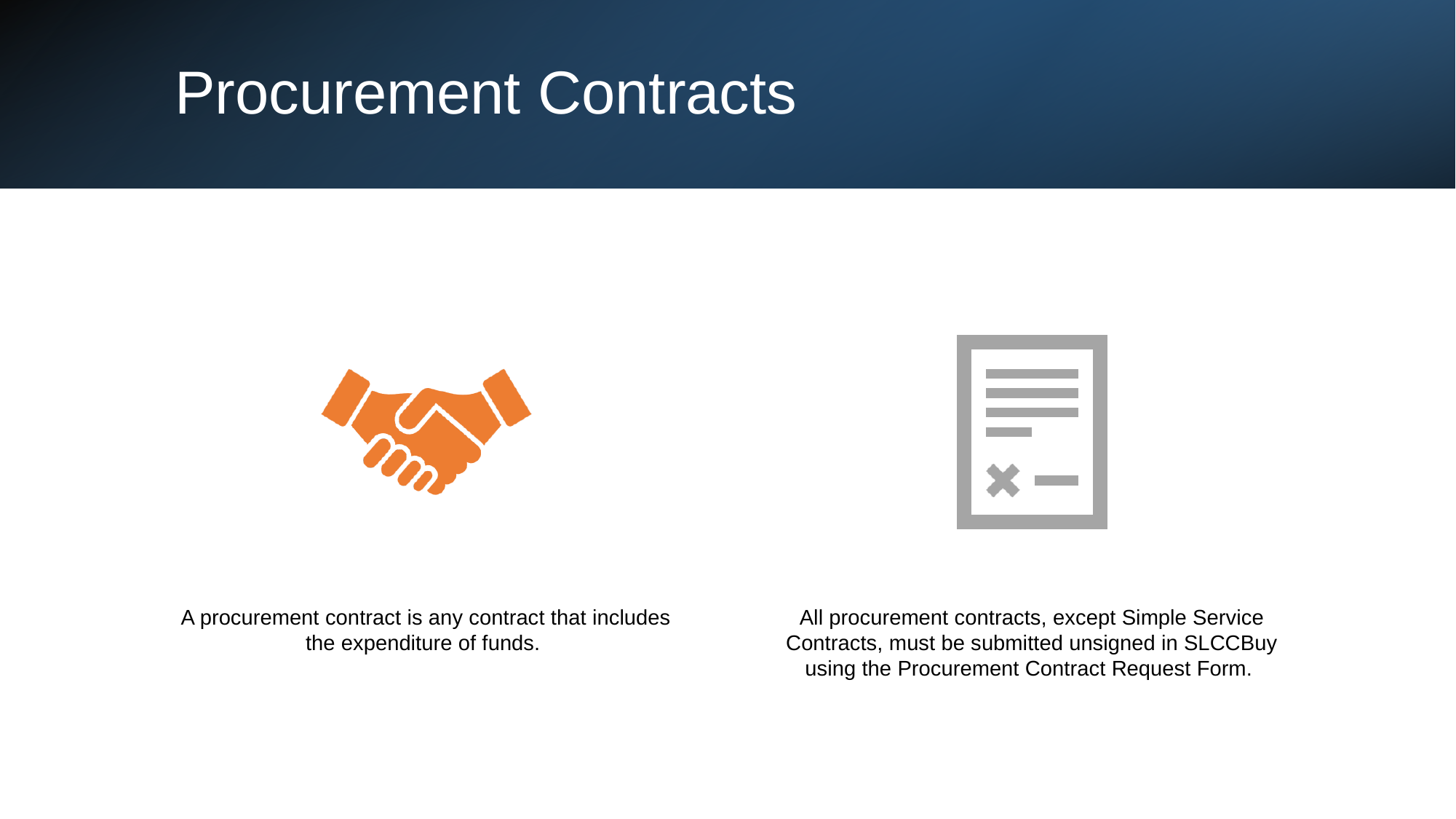

# Procurement Contracts
A procurement contract is any contract that includes the expenditure of funds.
All procurement contracts, except Simple Service Contracts, must be submitted unsigned in SLCCBuy using the Procurement Contract Request Form.